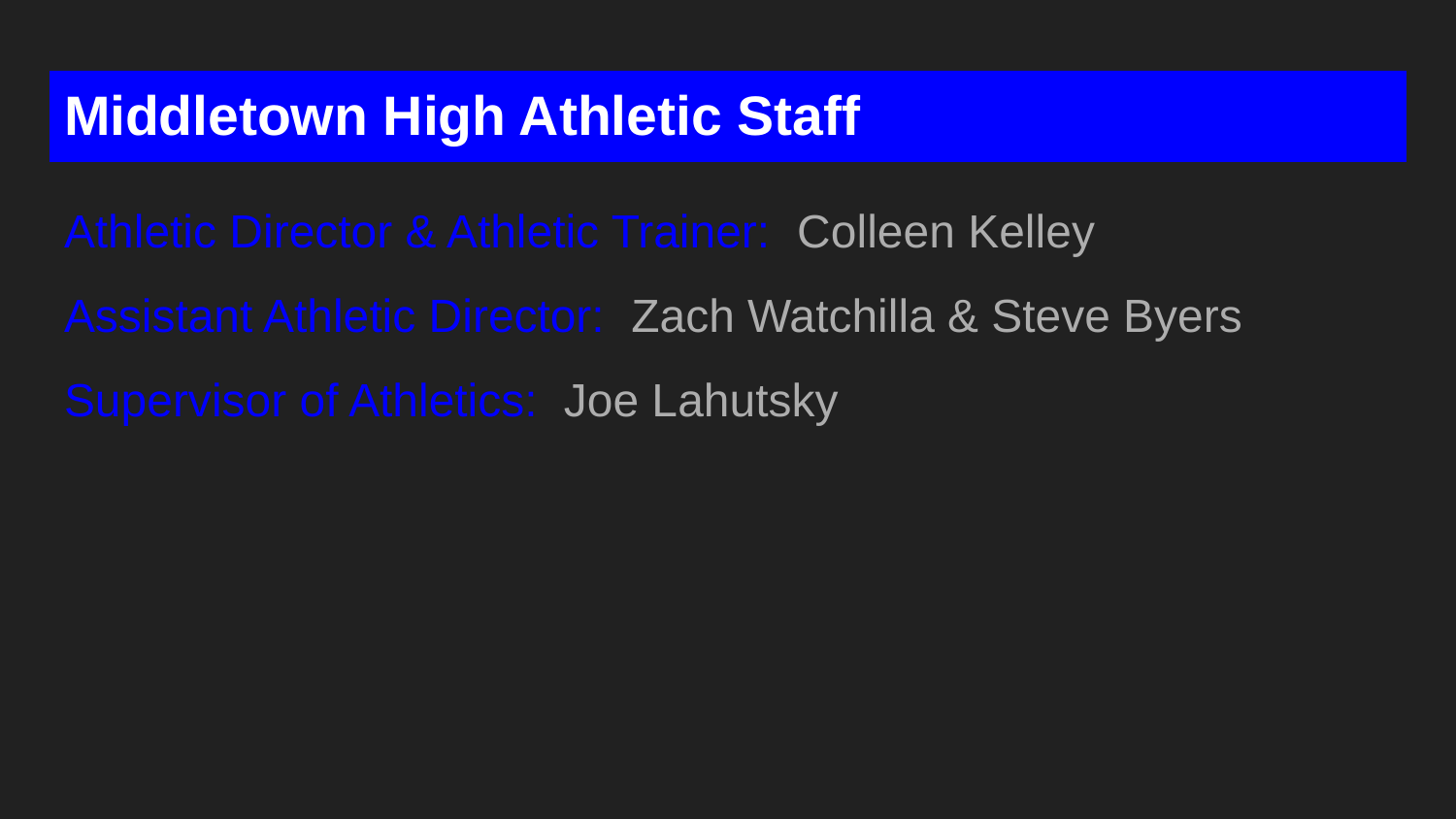

# Middletown High Athletic Staff
Athletic Director & Athletic Trainer:  Colleen Kelley
Assistant Athletic Director:  Zach Watchilla & Steve Byers
Supervisor of Athletics:  Joe Lahutsky